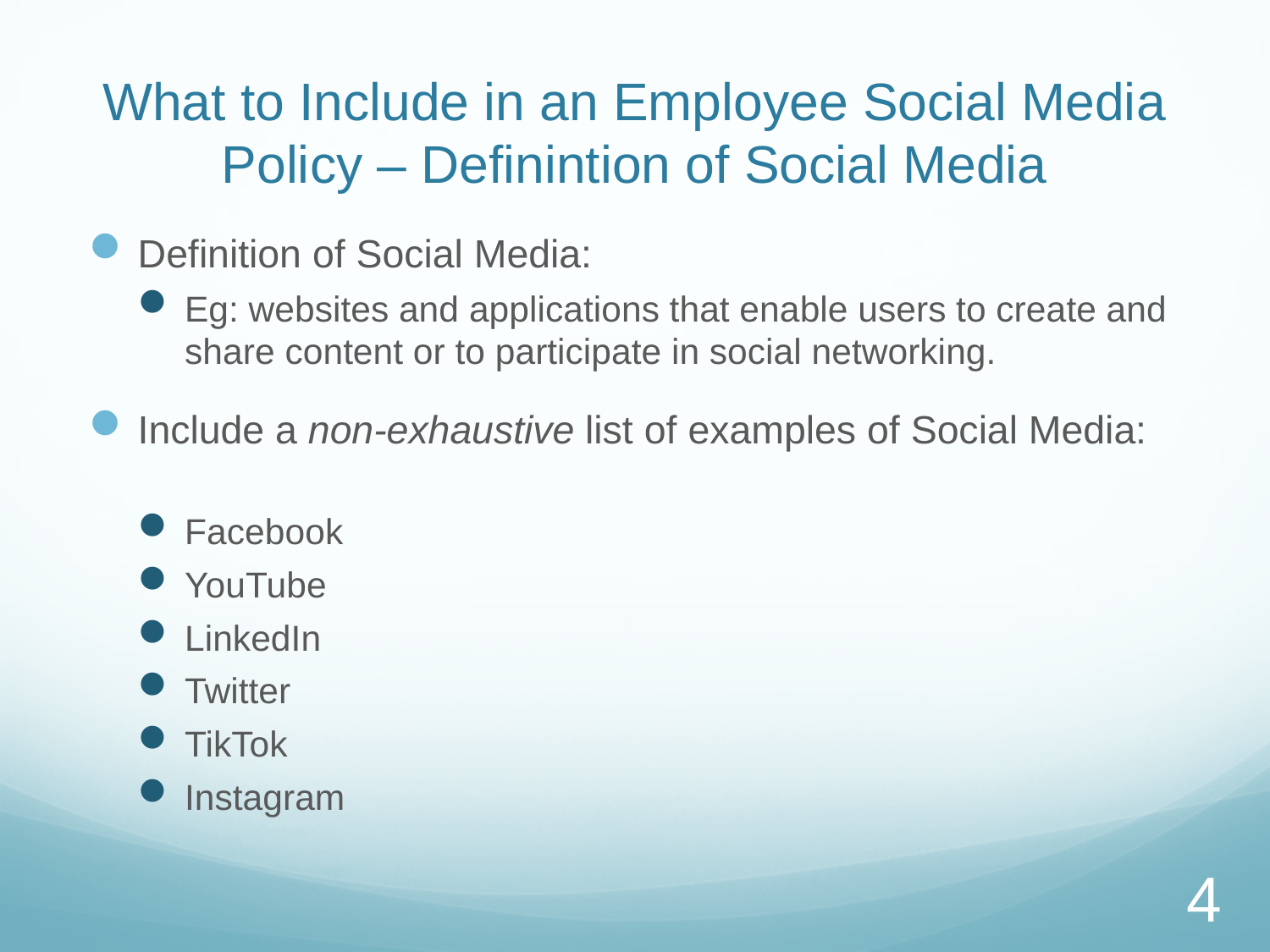

# What to Include in an Employee Social Media Policy – Definintion of Social Media
Definition of Social Media:
Eg: websites and applications that enable users to create and share content or to participate in social networking.
Include a non-exhaustive list of examples of Social Media:
Facebook
YouTube
LinkedIn
Twitter
TikTok
Instagram

4